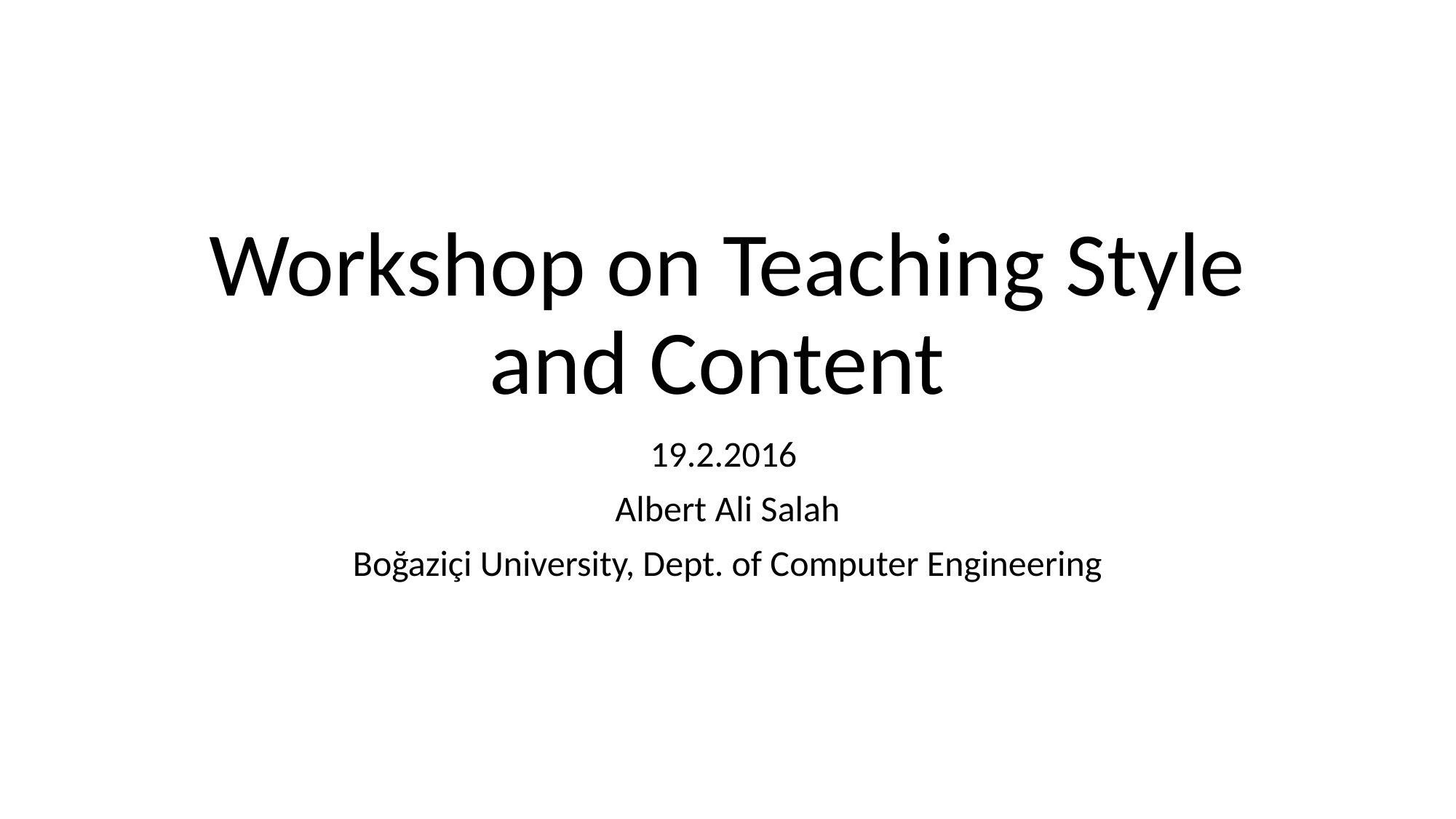

# Workshop on Teaching Style and Content
19.2.2016
Albert Ali Salah
Boğaziçi University, Dept. of Computer Engineering